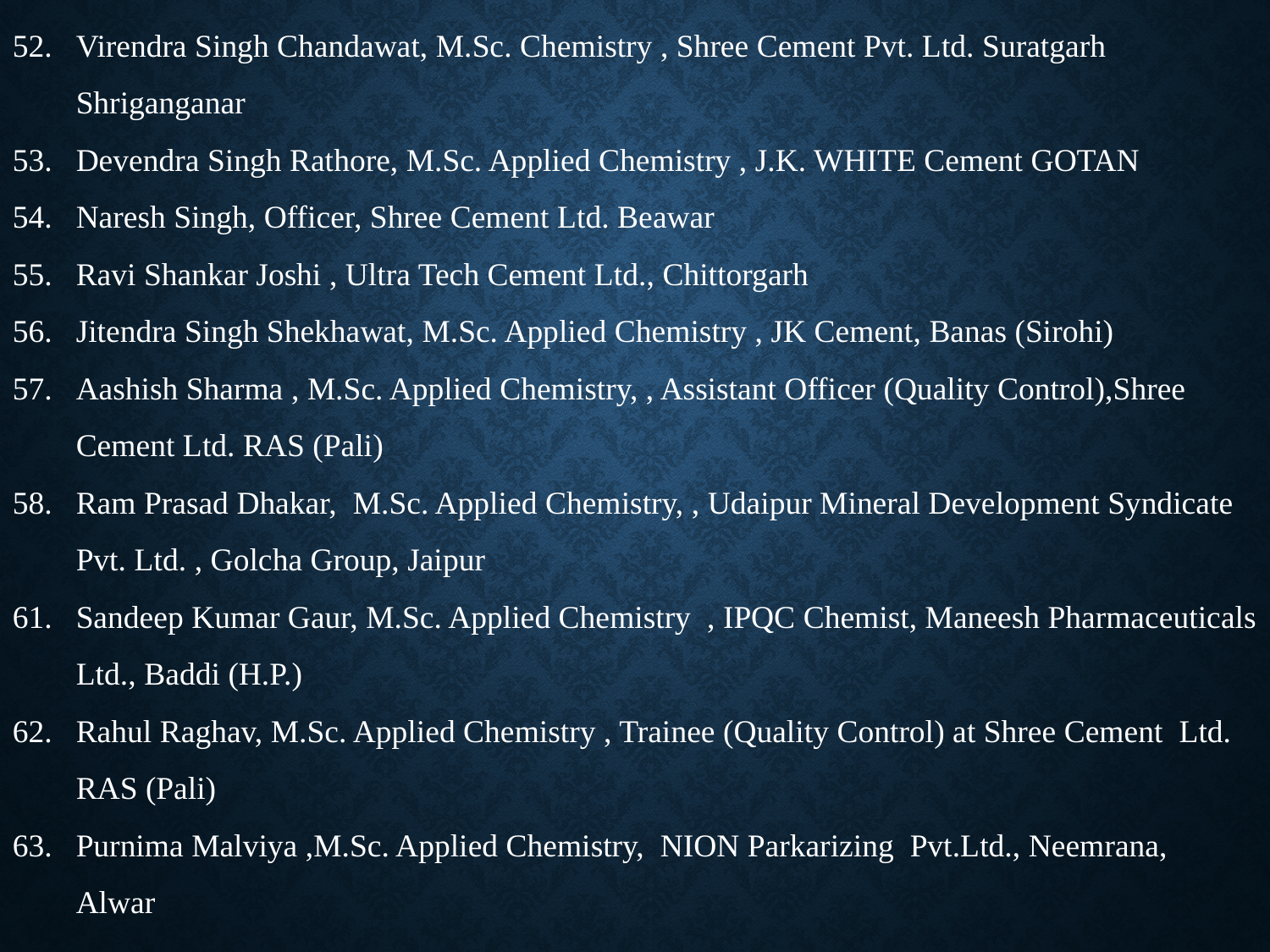

#
Virendra Singh Chandawat, M.Sc. Chemistry , Shree Cement Pvt. Ltd. Suratgarh    Shriganganar
Devendra Singh Rathore, M.Sc. Applied Chemistry , J.K. WHITE Cement GOTAN
Naresh Singh, Officer, Shree Cement Ltd. Beawar
Ravi Shankar Joshi , Ultra Tech Cement Ltd., Chittorgarh
Jitendra Singh Shekhawat, M.Sc. Applied Chemistry , JK Cement, Banas (Sirohi)
Aashish Sharma , M.Sc. Applied Chemistry, , Assistant Officer (Quality Control),Shree  Cement Ltd. RAS (Pali)
Ram Prasad Dhakar,  M.Sc. Applied Chemistry, , Udaipur Mineral Development Syndicate Pvt. Ltd. , Golcha Group, Jaipur
Sandeep Kumar Gaur, M.Sc. Applied Chemistry  , IPQC Chemist, Maneesh Pharmaceuticals Ltd., Baddi (H.P.)
Rahul Raghav, M.Sc. Applied Chemistry , Trainee (Quality Control) at Shree Cement  Ltd.  RAS (Pali)
Purnima Malviya ,M.Sc. Applied Chemistry,  NION Parkarizing  Pvt.Ltd., Neemrana,  Alwar